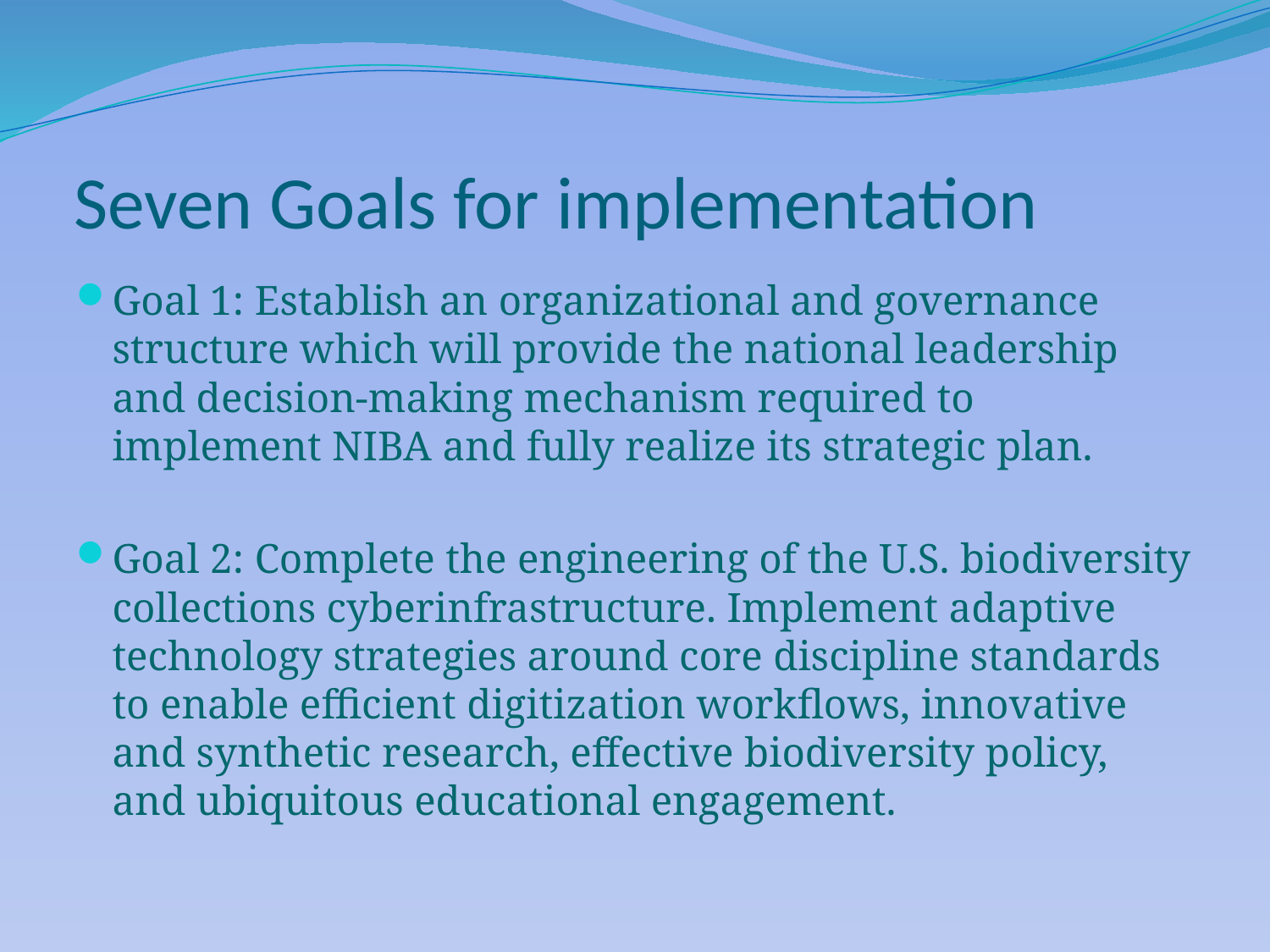

# Seven Goals for implementation
Goal 1: Establish an organizational and governance structure which will provide the national leadership and decision-making mechanism required to implement NIBA and fully realize its strategic plan.

Goal 2: Complete the engineering of the U.S. biodiversity collections cyberinfrastructure. Implement adaptive technology strategies around core discipline standards to enable efficient digitization workflows, innovative and synthetic research, effective biodiversity policy, and ubiquitous educational engagement.